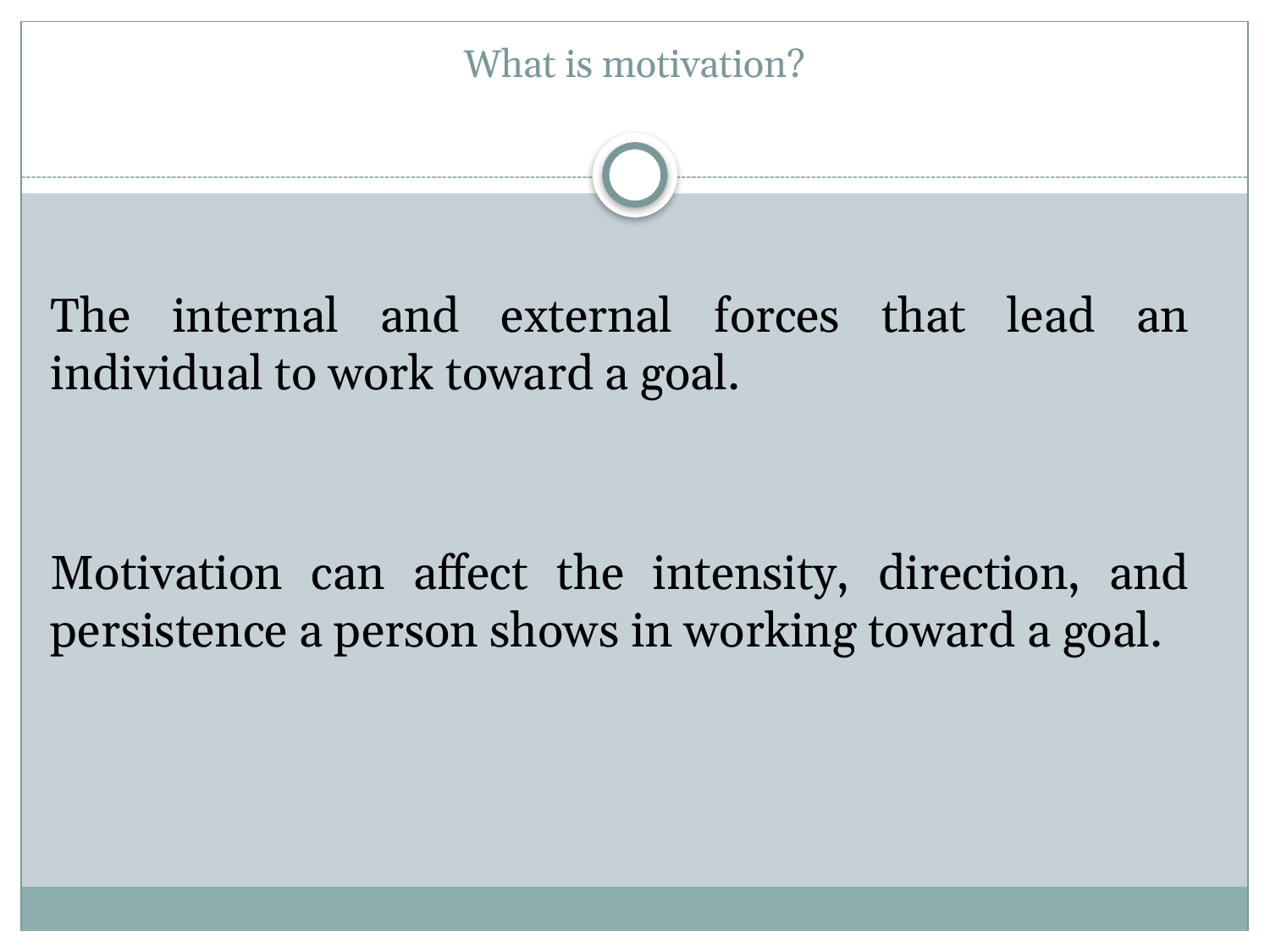

# What is motivation?

	The internal and external forces that lead an individual to work toward a goal.

	Motivation can affect the intensity, direction, and persistence a person shows in working toward a goal.